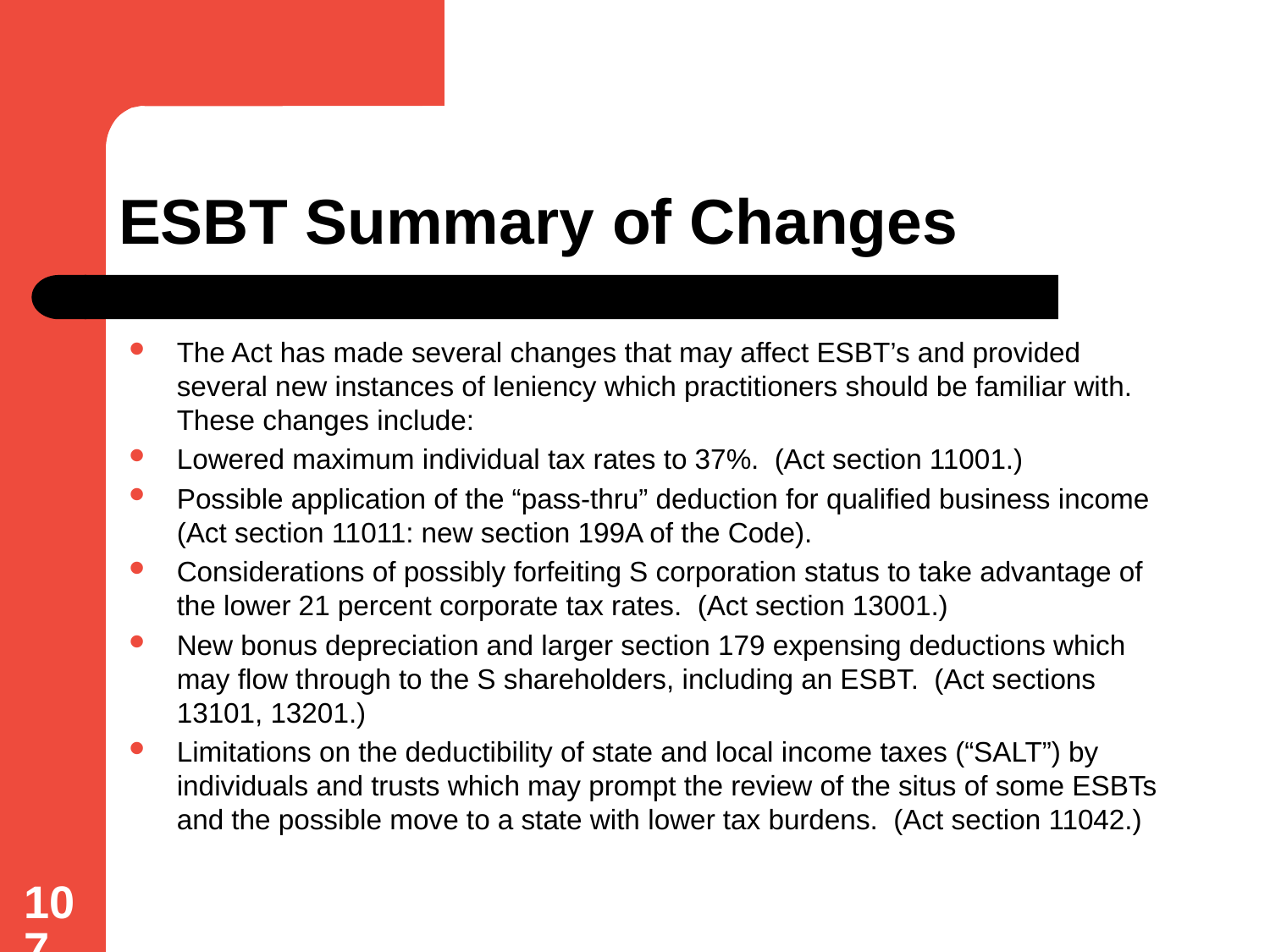

# ESBT Summary of Changes
The Act has made several changes that may affect ESBT’s and provided several new instances of leniency which practitioners should be familiar with. These changes include:
Lowered maximum individual tax rates to 37%.  (Act section 11001.)
Possible application of the “pass-thru” deduction for qualified business income (Act section 11011: new section 199A of the Code).
Considerations of possibly forfeiting S corporation status to take advantage of the lower 21 percent corporate tax rates.  (Act section 13001.)
New bonus depreciation and larger section 179 expensing deductions which may flow through to the S shareholders, including an ESBT.  (Act sections 13101, 13201.)
Limitations on the deductibility of state and local income taxes (“SALT”) by individuals and trusts which may prompt the review of the situs of some ESBTs and the possible move to a state with lower tax burdens.  (Act section 11042.)
107